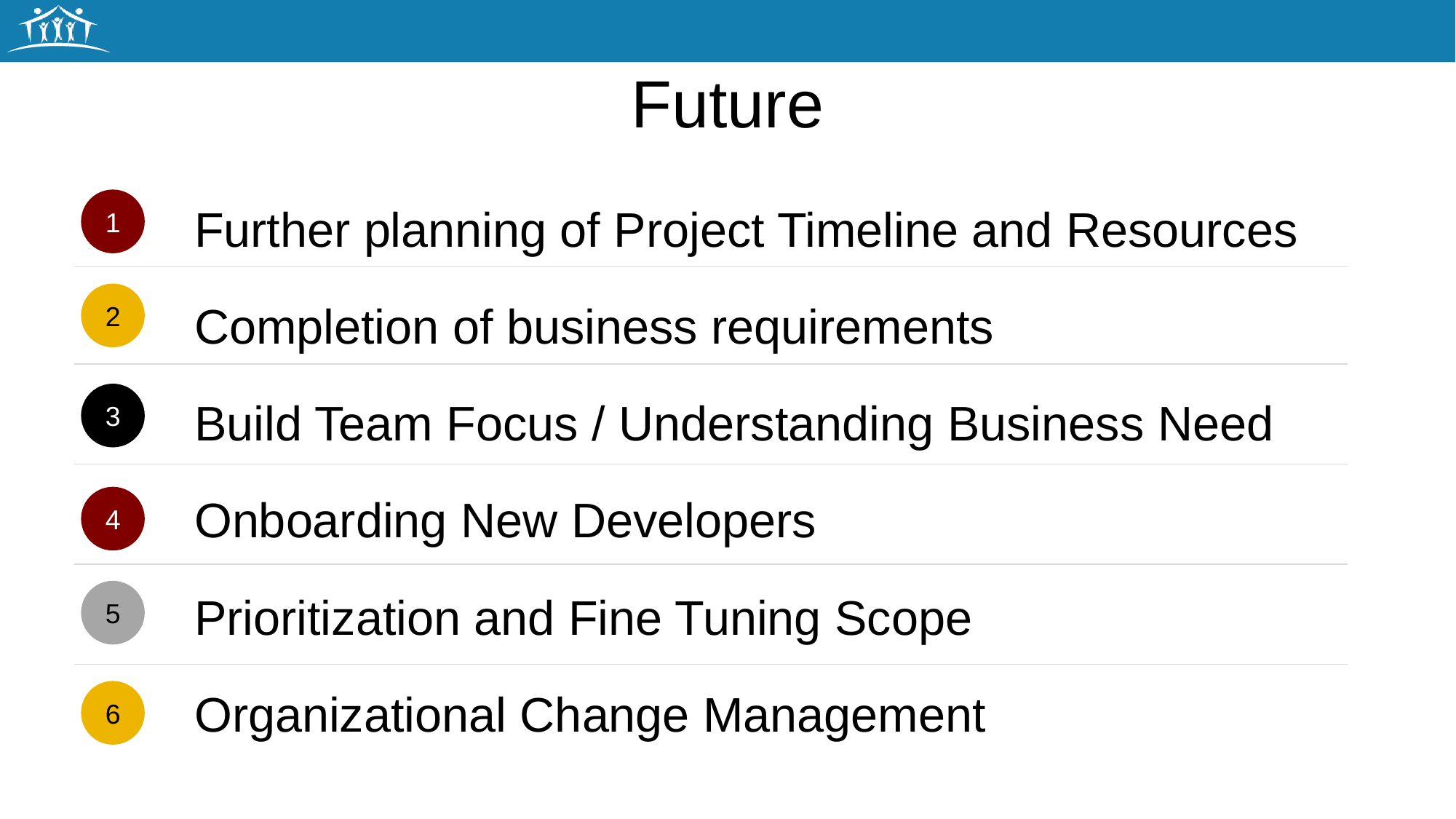

# Future
Further planning of Project Timeline and Resources
Completion of business requirements
Build Team Focus / Understanding Business Need
Onboarding New Developers
Prioritization and Fine Tuning Scope
Organizational Change Management
1
2
3
4
5
6